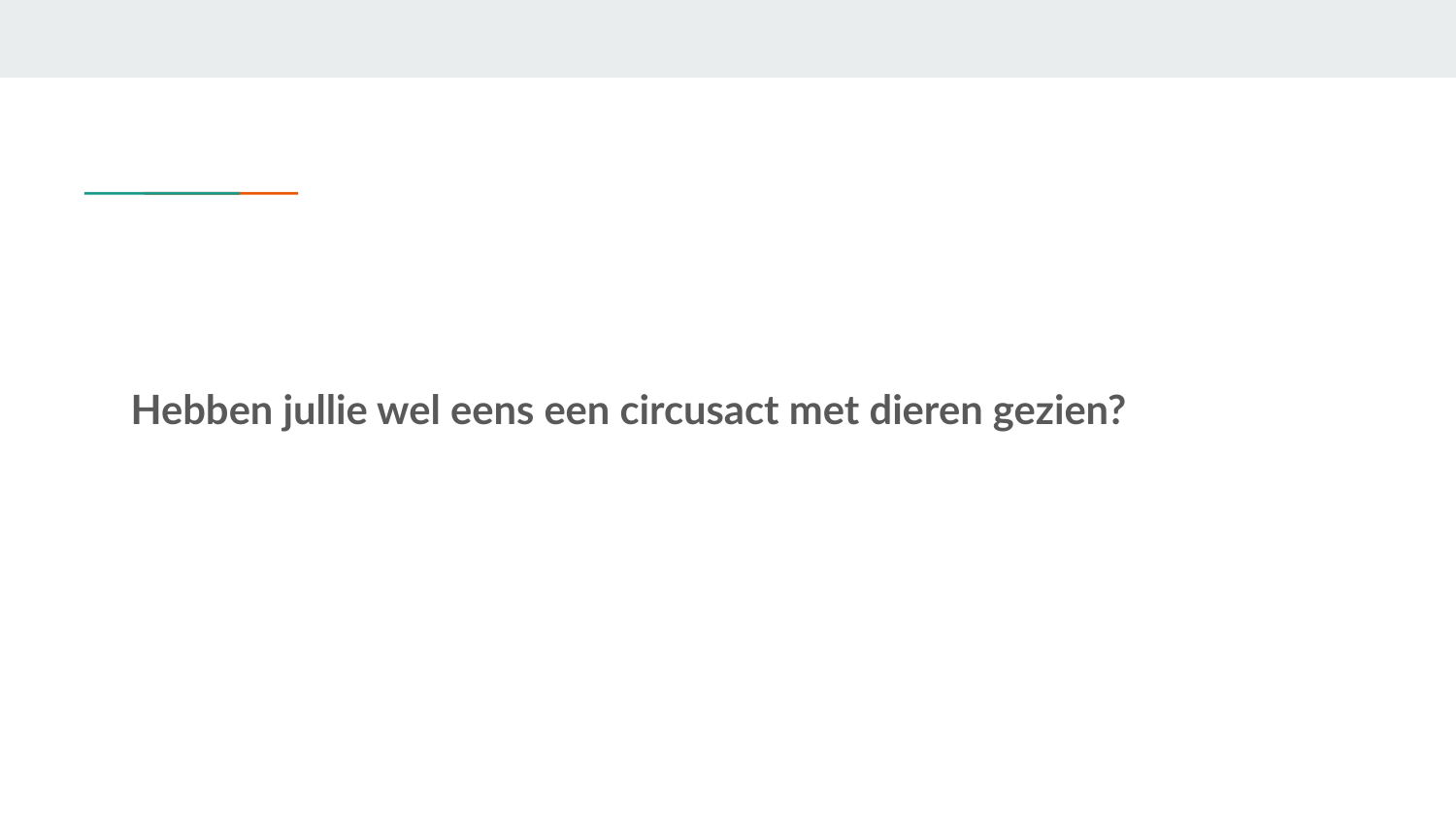

#

Hebben jullie wel eens een circusact met dieren gezien?